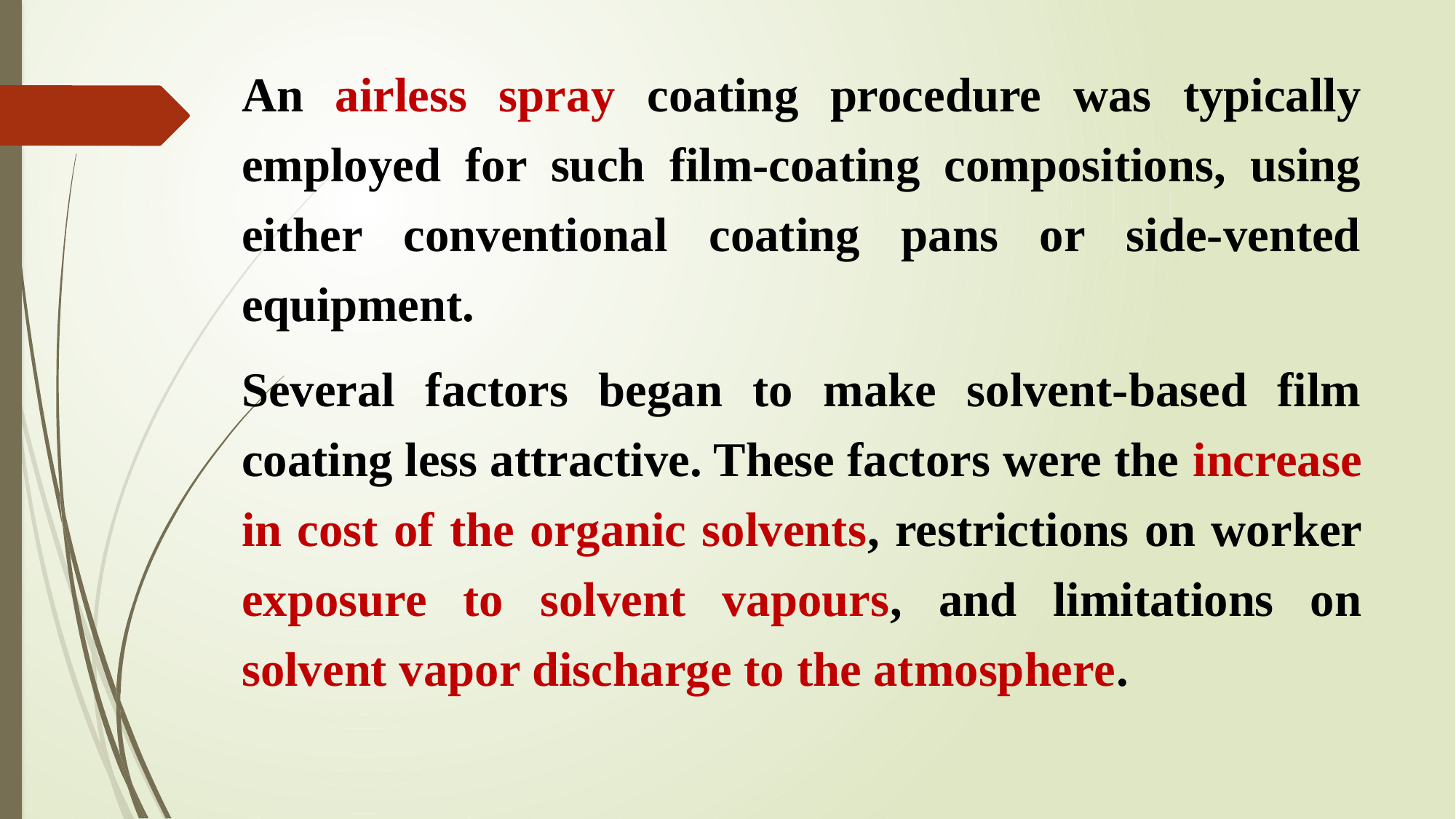

# An airless spray coating procedure was typically employed for such film-coating compositions, using either conventional coating pans or side-vented equipment.
Several factors began to make solvent-based film coating less attractive. These factors were the increase in cost of the organic solvents, restrictions on worker exposure to solvent vapours, and limitations on solvent vapor discharge to the atmosphere.